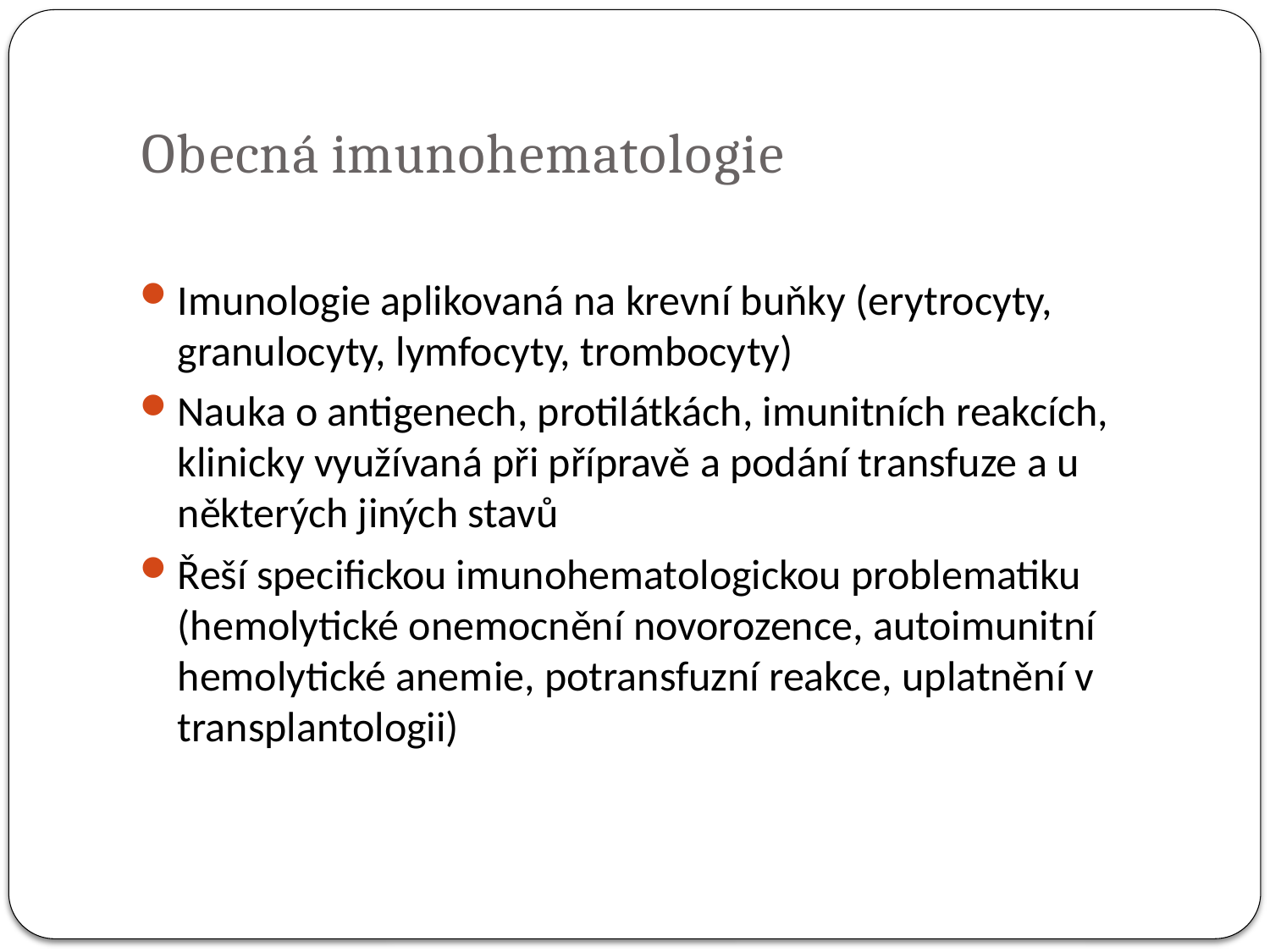

# Obecná imunohematologie

Imunologie aplikovaná na krevní buňky (erytrocyty, granulocyty, lymfocyty, trombocyty)
Nauka o antigenech, protilátkách, imunitních reakcích, klinicky využívaná při přípravě a podání transfuze a u některých jiných stavů
Řeší specifickou imunohematologickou problematiku (hemolytické onemocnění novorozence, autoimunitní hemolytické anemie, potransfuzní reakce, uplatnění v transplantologii)